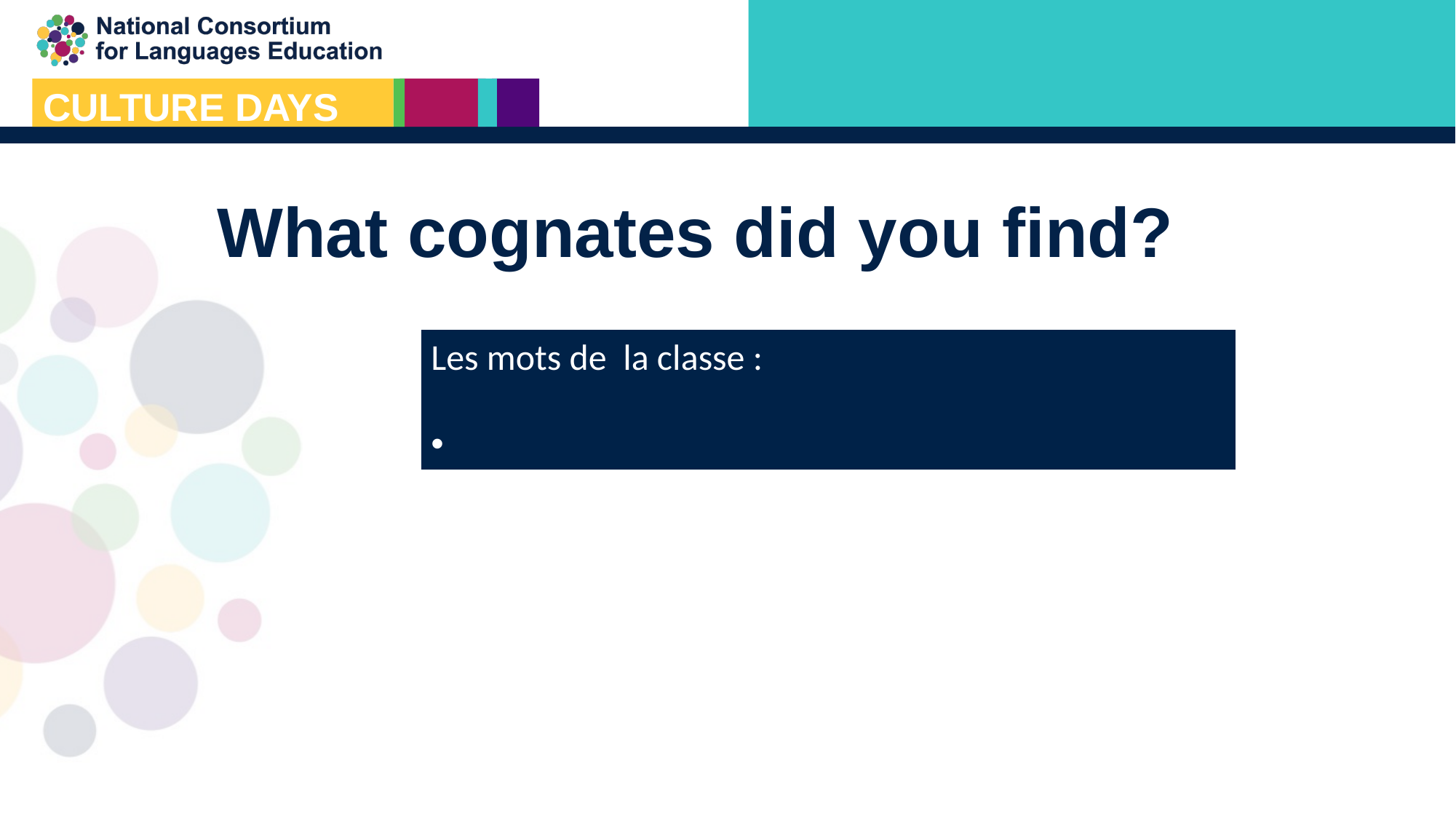

# What cognates did you find?
Les mots de  la classe :